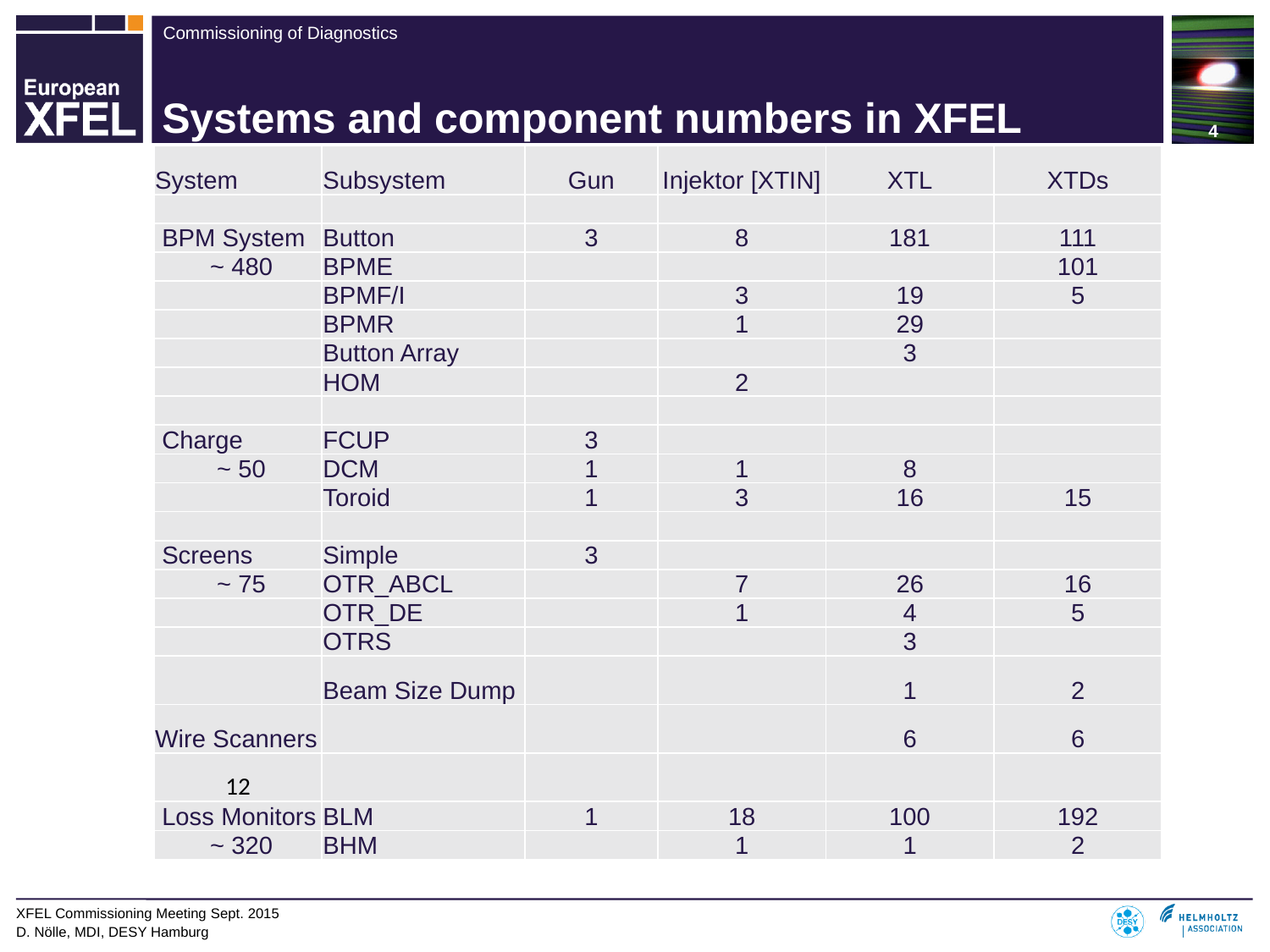

# Systems and component numbers in XFEL
| System | Subsystem | Gun | Injektor [XTIN] | XTL | XTDs |
| --- | --- | --- | --- | --- | --- |
|  |  |  |  |  |  |
| BPM System | Button | 3 | 8 | 181 | 111 |
| ~ 480 | BPME |  |  |  | 101 |
|  | BPMF/I |  | 3 | 19 | 5 |
|  | BPMR |  | 1 | 29 |  |
|  | Button Array |  |  | 3 |  |
|  | HOM |  | 2 |  |  |
|  |  |  |  |  |  |
| Charge | FCUP | 3 |  |  |  |
| ~ 50 | DCM | 1 | 1 | 8 |  |
|  | Toroid | 1 | 3 | 16 | 15 |
|  |  |  |  |  |  |
| Screens | Simple | 3 |  |  |  |
| ~ 75 | OTR\_ABCL |  | 7 | 26 | 16 |
|  | OTR\_DE |  | 1 | 4 | 5 |
|  | OTRS |  |  | 3 |  |
|  | Beam Size Dump |  |  | 1 | 2 |
| Wire Scanners |  |  |  | 6 | 6 |
| 12 |  |  |  |  |  |
| Loss Monitors | BLM | 1 | 18 | 100 | 192 |
| ~ 320 | BHM |  | 1 | 1 | 2 |